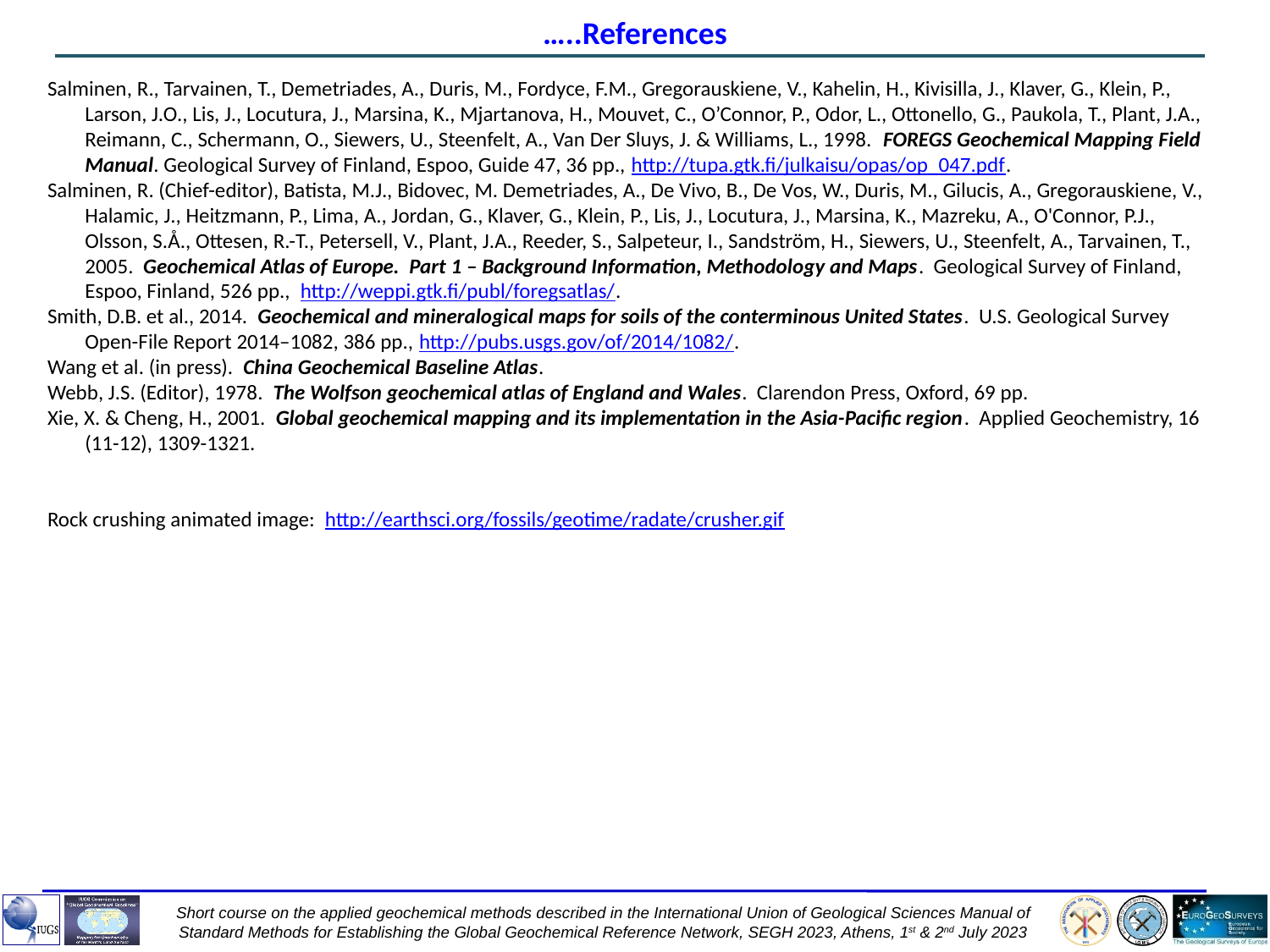

…..References
Salminen, R., Tarvainen, T., Demetriades, A., Duris, M., Fordyce, F.M., Gregorauskiene, V., Kahelin, H., Kivisilla, J., Klaver, G., Klein, P., Larson, J.O., Lis, J., Locutura, J., Marsina, K., Mjartanova, H., Mouvet, C., O’Connor, P., Odor, L., Ottonello, G., Paukola, T., Plant, J.A., Reimann, C., Schermann, O., Siewers, U., Steenfelt, A., Van Der Sluys, J. & Williams, L., 1998.  FOREGS Geochemical Mapping Field Manual. Geological Survey of Finland, Espoo, Guide 47, 36 pp., http://tupa.gtk.fi/julkaisu/opas/op_047.pdf.
Salminen, R. (Chief-editor), Batista, M.J., Bidovec, M. Demetriades, A., De Vivo, B., De Vos, W., Duris, M., Gilucis, A., Gregorauskiene, V., Halamic, J., Heitzmann, P., Lima, A., Jordan, G., Klaver, G., Klein, P., Lis, J., Locutura, J., Marsina, K., Mazreku, A., O'Connor, P.J., Olsson, S.Å., Ottesen, R.-T., Petersell, V., Plant, J.A., Reeder, S., Salpeteur, I., Sandström, H., Siewers, U., Steenfelt, A., Tarvainen, T., 2005.  Geochemical Atlas of Europe.  Part 1 – Background Information, Methodology and Maps.  Geological Survey of Finland, Espoo, Finland, 526 pp.,  http://weppi.gtk.fi/publ/foregsatlas/.
Smith, D.B. et al., 2014.  Geochemical and mineralogical maps for soils of the conterminous United States.  U.S. Geological Survey Open-File Report 2014–1082, 386 pp., http://pubs.usgs.gov/of/2014/1082/.
Wang et al. (in press).  China Geochemical Baseline Atlas.
Webb, J.S. (Editor), 1978.  The Wolfson geochemical atlas of England and Wales.  Clarendon Press, Oxford, 69 pp.
Xie, X. & Cheng, H., 2001.  Global geochemical mapping and its implementation in the Asia-Pacific region.  Applied Geochemistry, 16 (11-12), 1309-1321.

Rock crushing animated image:  http://earthsci.org/fossils/geotime/radate/crusher.gif